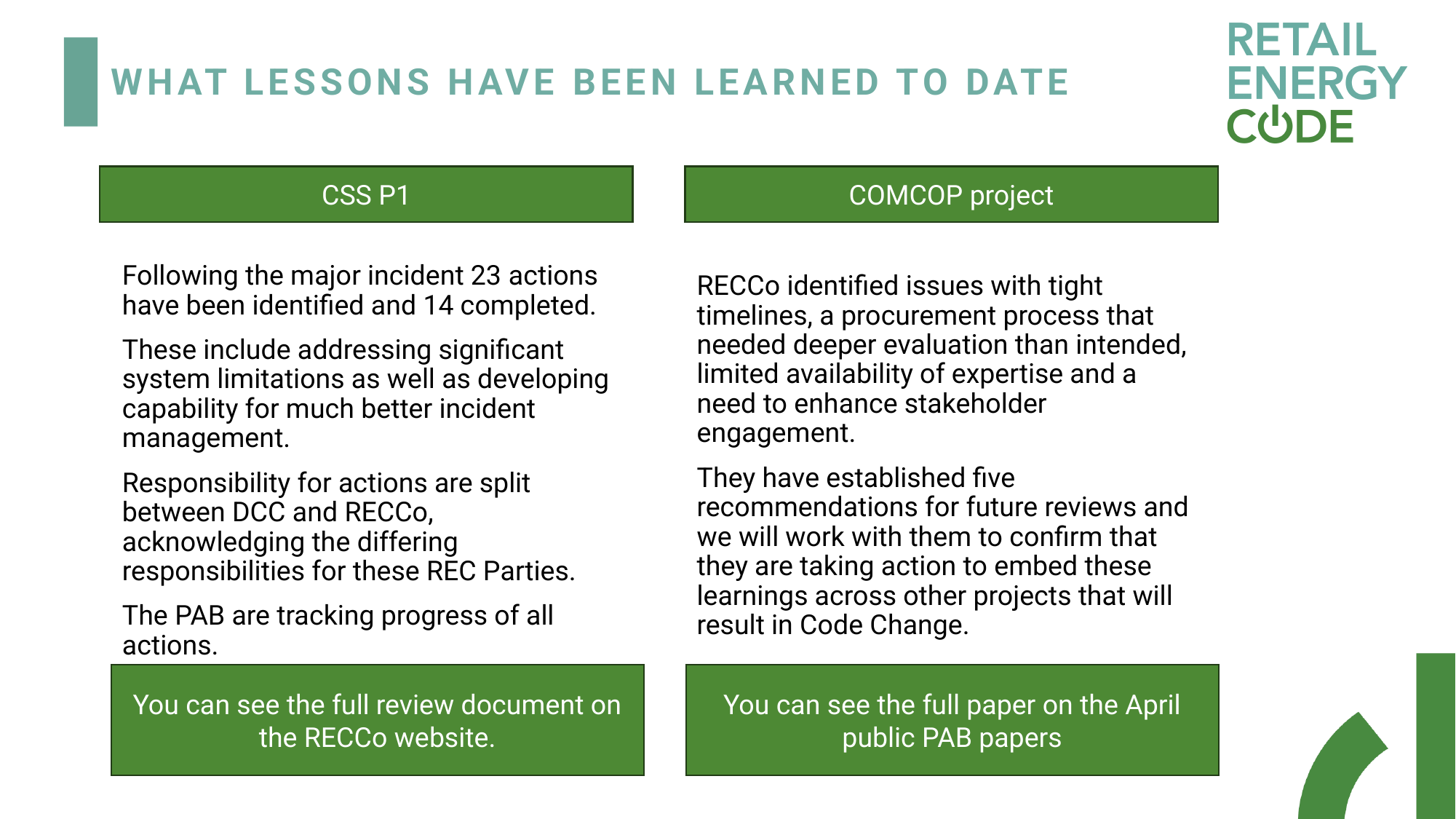

# What Lessons have been learned to date
CSS P1
COMCOP project
Following the major incident 23 actions have been identified and 14 completed.
These include addressing significant system limitations as well as developing capability for much better incident management.
Responsibility for actions are split between DCC and RECCo, acknowledging the differing responsibilities for these REC Parties.
The PAB are tracking progress of all actions.

RECCo identified issues with tight timelines, a procurement process that needed deeper evaluation than intended, limited availability of expertise and a need to enhance stakeholder engagement.
They have established five recommendations for future reviews and we will work with them to confirm that they are taking action to embed these learnings across other projects that will result in Code Change.
You can see the full review document on the RECCo website.
You can see the full paper on the April public PAB papers